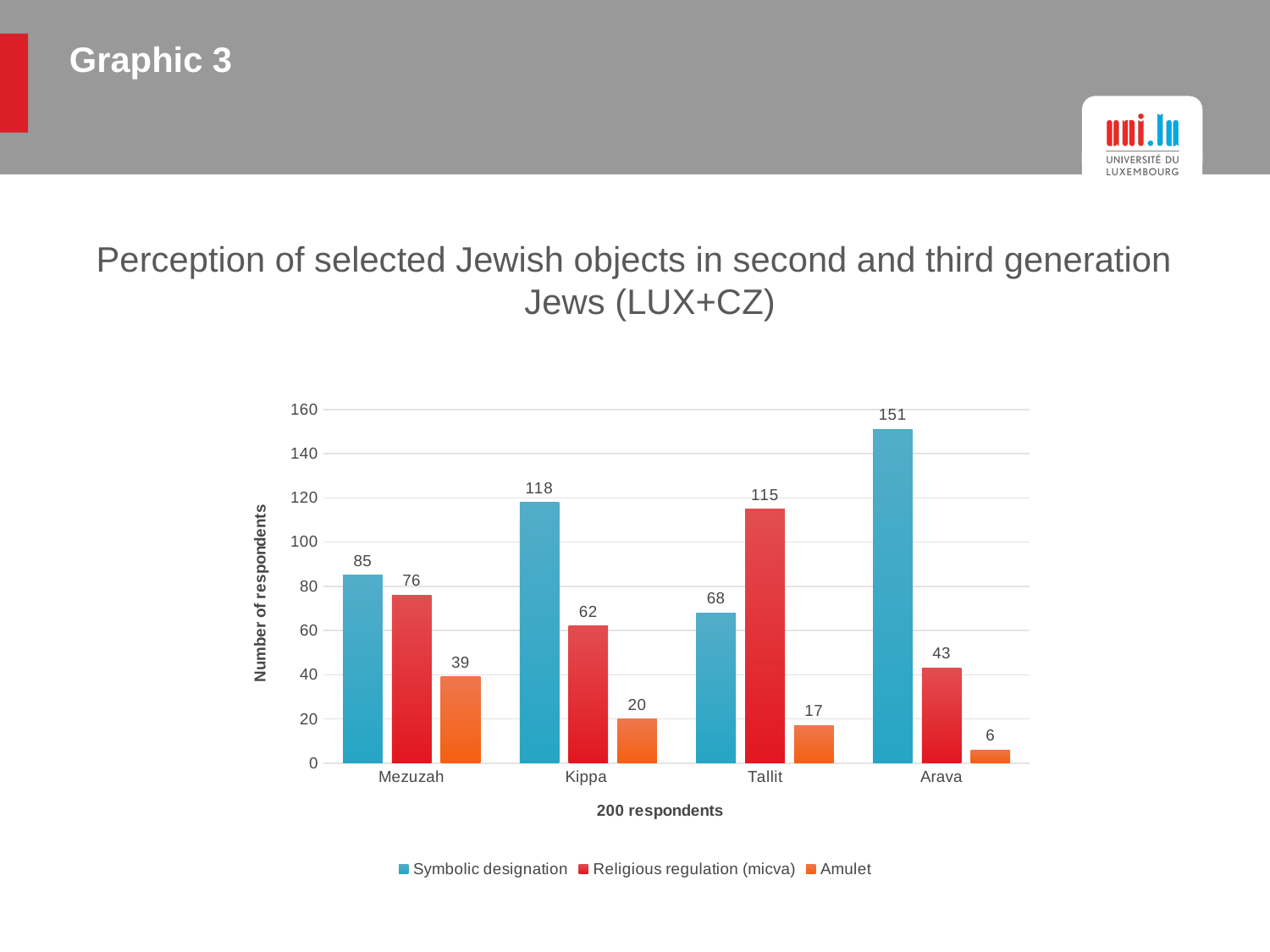

# Graphic 3
Perception of selected Jewish objects in second and third generation Jews (LUX+CZ)

### Chart

| Category | Symbolic designation | Religious regulation (micva) | Amulet |
|---|---|---|---|
| Mezuzah | 85.0 | 76.0 | 39.0 |
| Kippa  | 118.0 | 62.0 | 20.0 |
| Tallit | 68.0 | 115.0 | 17.0 |
| Arava | 151.0 | 43.0 | 6.0 |